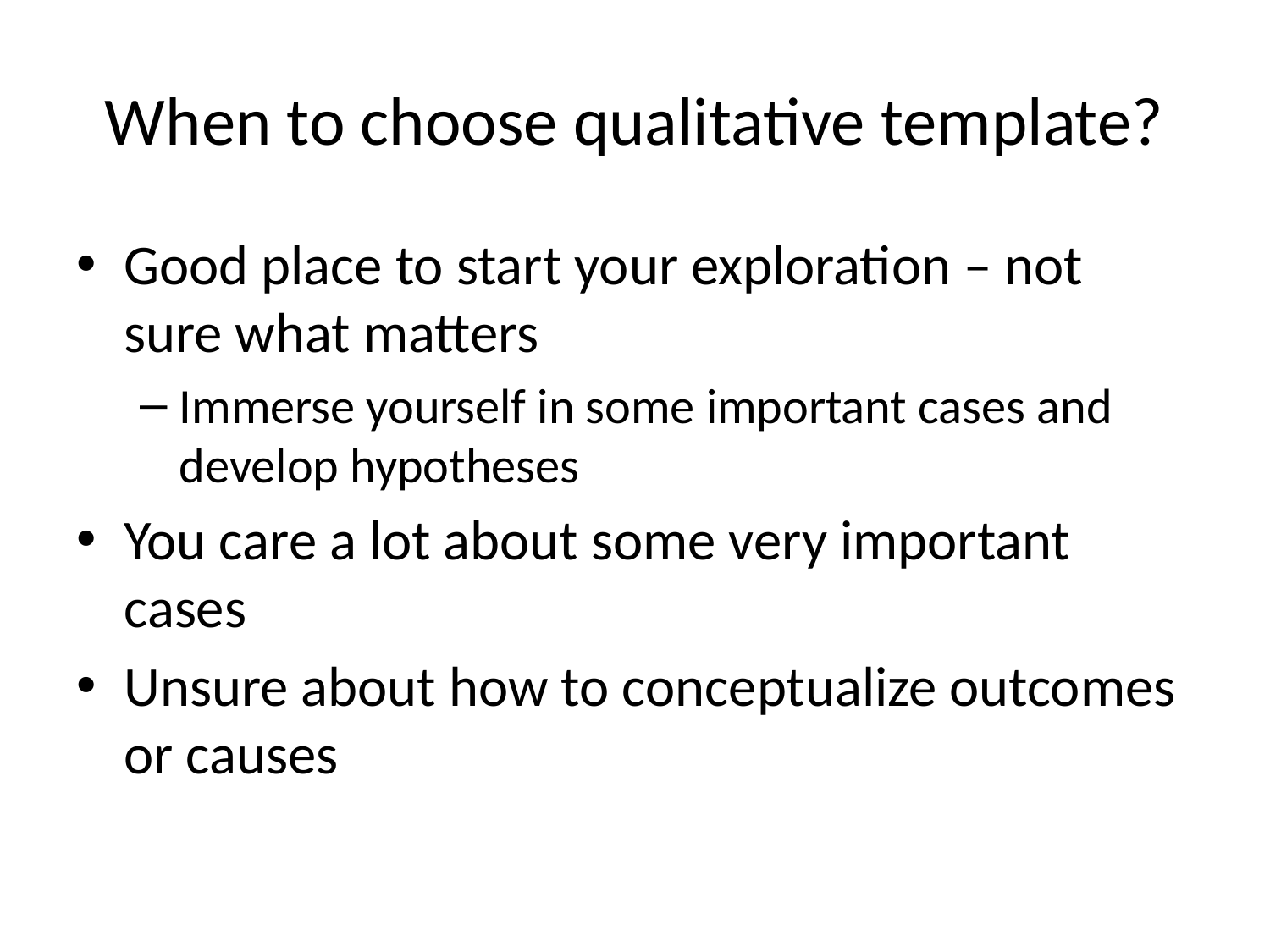

# When to choose qualitative template?
Good place to start your exploration – not sure what matters
Immerse yourself in some important cases and develop hypotheses
You care a lot about some very important cases
Unsure about how to conceptualize outcomes or causes